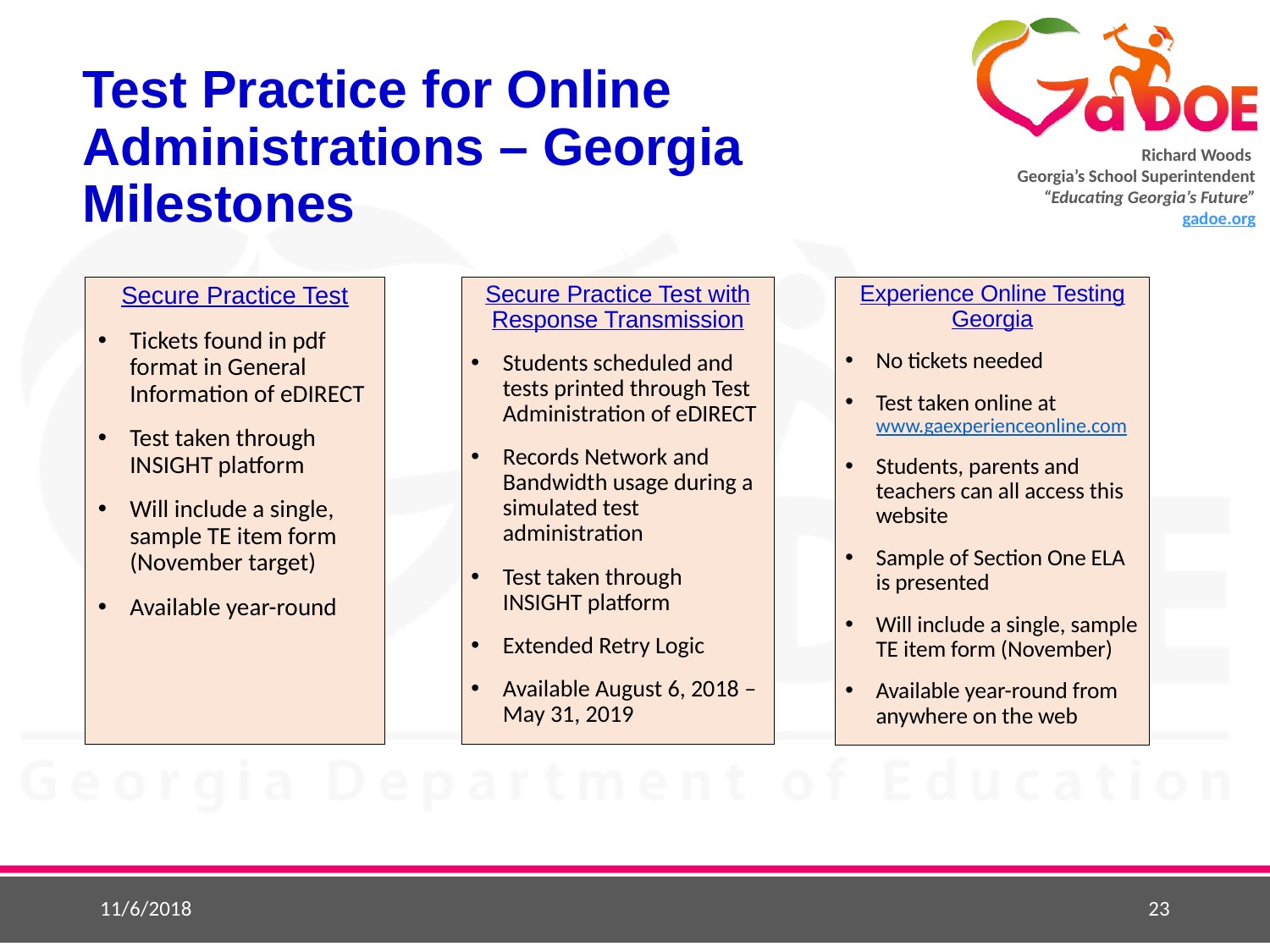

# Test Practice for Online Administrations – Georgia Milestones
Secure Practice Test
Tickets found in pdf format in General Information of eDIRECT
Test taken through INSIGHT platform
Will include a single, sample TE item form (November target)
Available year-round
Secure Practice Test with Response Transmission
Students scheduled and tests printed through Test Administration of eDIRECT
Records Network and Bandwidth usage during a simulated test administration
Test taken through INSIGHT platform
Extended Retry Logic
Available August 6, 2018 – May 31, 2019
Experience Online Testing Georgia
No tickets needed
Test taken online at www.gaexperienceonline.com
Students, parents and teachers can all access this website
Sample of Section One ELA is presented
Will include a single, sample TE item form (November)
Available year-round from anywhere on the web
11/6/2018
23